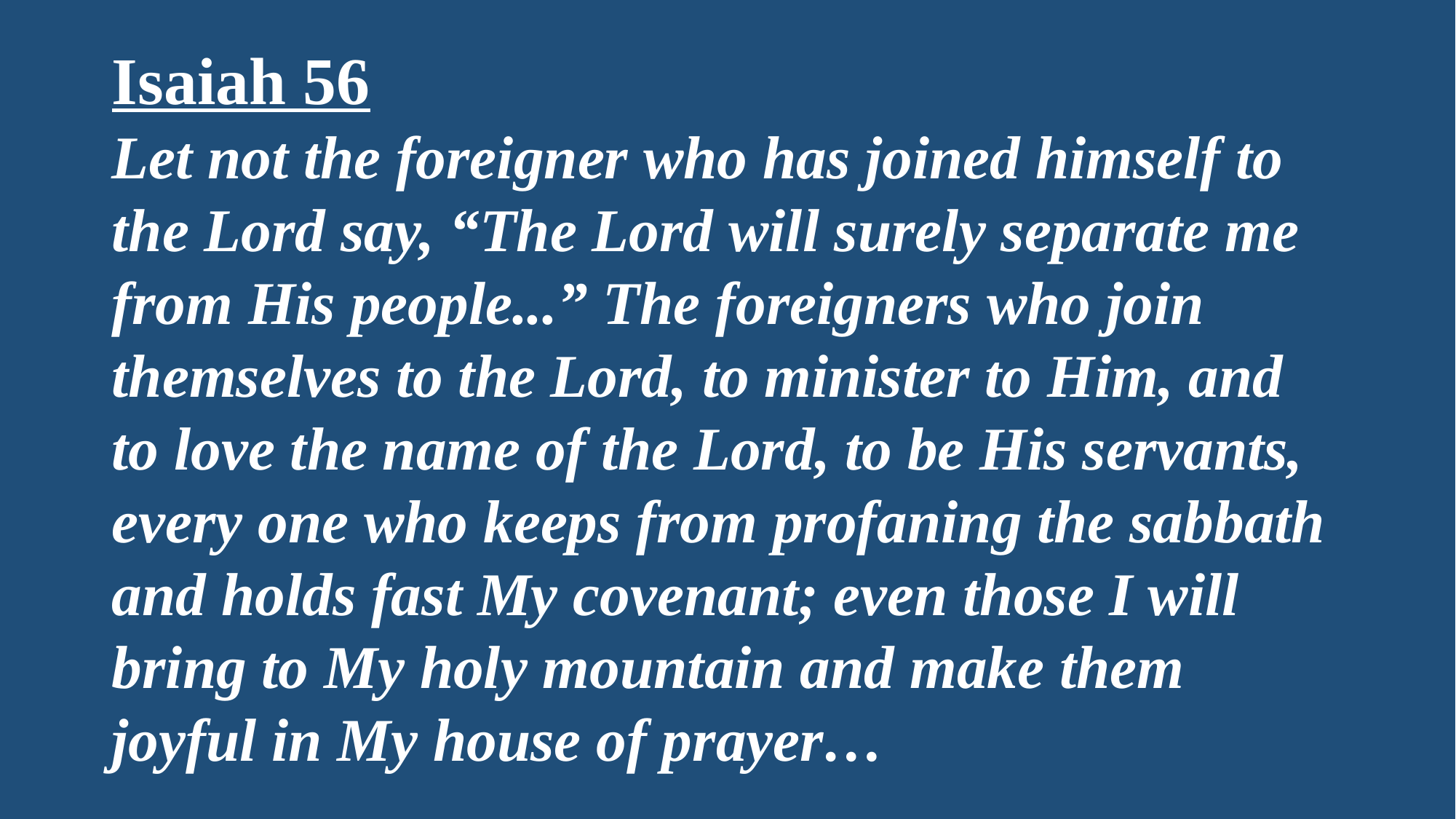

Isaiah 56
Let not the foreigner who has joined himself to the Lord say, “The Lord will surely separate me from His people...” The foreigners who join themselves to the Lord, to minister to Him, and to love the name of the Lord, to be His servants, every one who keeps from profaning the sabbath and holds fast My covenant; even those I will bring to My holy mountain and make them joyful in My house of prayer…